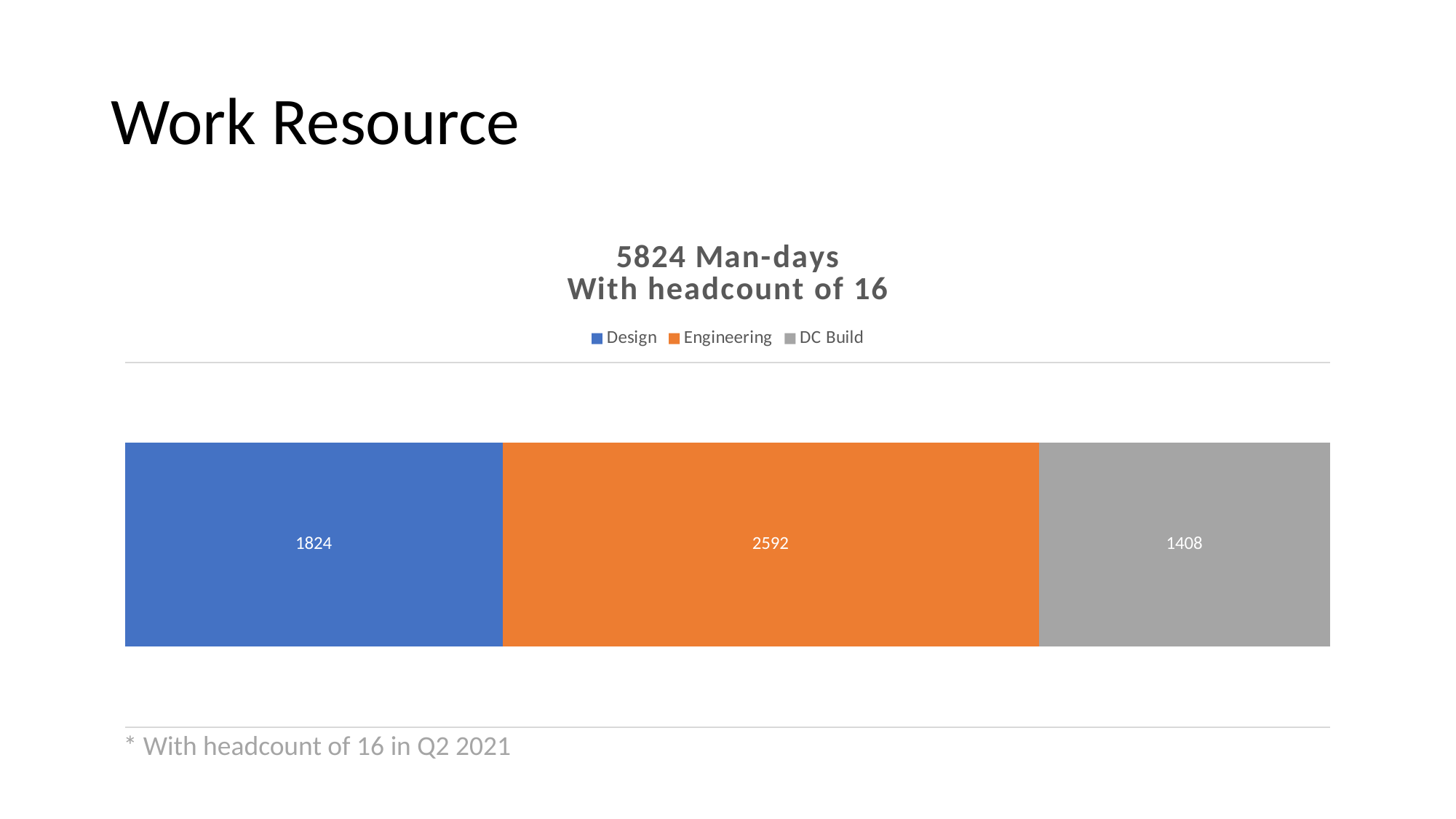

# Work Resource

### Chart: 5824 Man-days
With headcount of 16

| Category | Design | Engineering | DC Build |
|---|---|---|---|
|  | 1824.0 | 2592.0 | 1408.0 |
* With headcount of 16 in Q2 2021